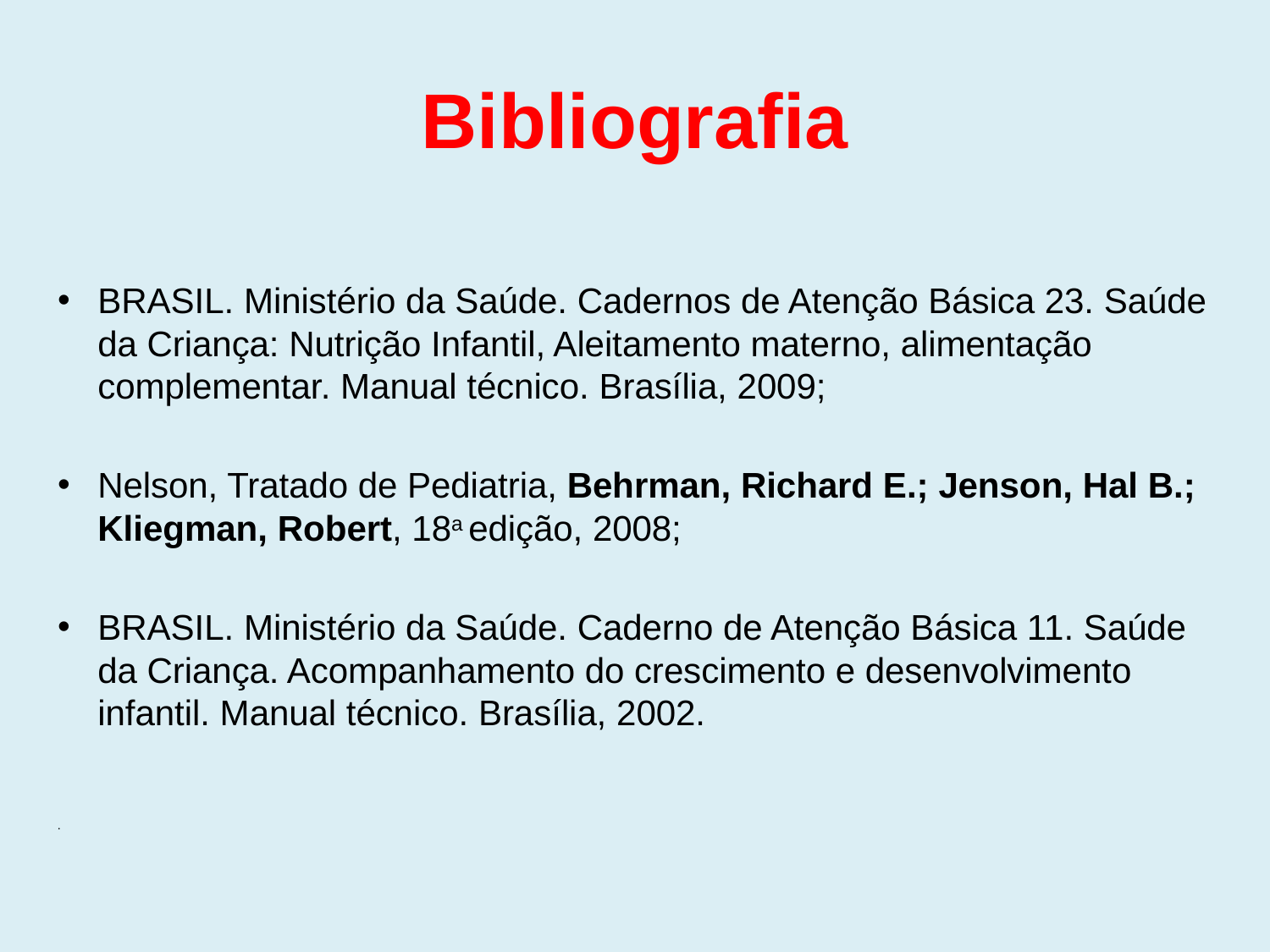

# Bibliografia

BRASIL. Ministério da Saúde. Cadernos de Atenção Básica 23. Saúde da Criança: Nutrição Infantil, Aleitamento materno, alimentação complementar. Manual técnico. Brasília, 2009;

Nelson, Tratado de Pediatria, Behrman, Richard E.; Jenson, Hal B.; Kliegman, Robert, 18a edição, 2008;

BRASIL. Ministério da Saúde. Caderno de Atenção Básica 11. Saúde da Criança. Acompanhamento do crescimento e desenvolvimento infantil. Manual técnico. Brasília, 2002.

.